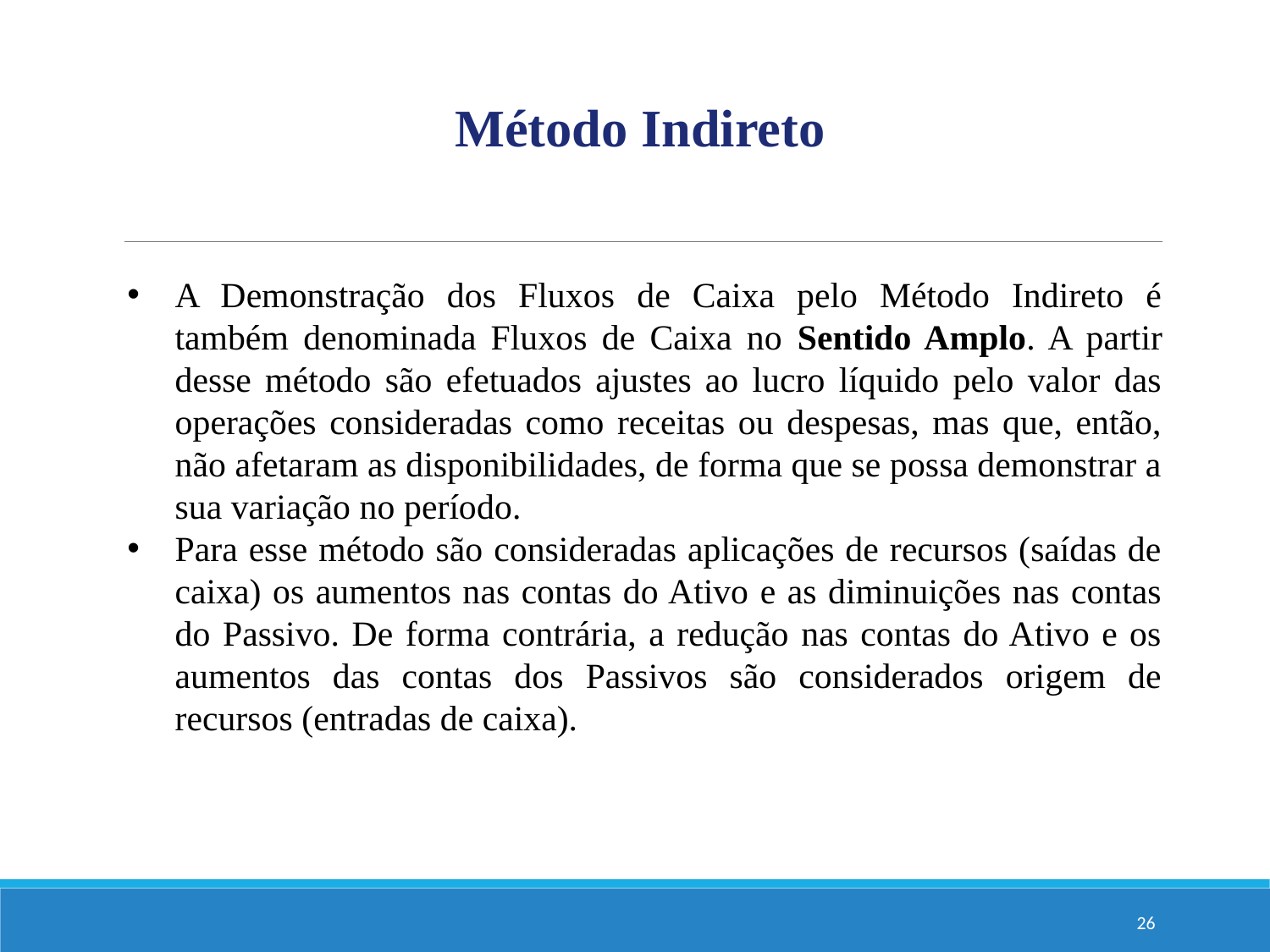

Método Indireto

A Demonstração dos Fluxos de Caixa pelo Método Indireto é também denominada Fluxos de Caixa no Sentido Amplo. A partir desse método são efetuados ajustes ao lucro líquido pelo valor das operações consideradas como receitas ou despesas, mas que, então, não afetaram as disponibilidades, de forma que se possa demonstrar a sua variação no período.
Para esse método são consideradas aplicações de recursos (saídas de caixa) os aumentos nas contas do Ativo e as diminuições nas contas do Passivo. De forma contrária, a redução nas contas do Ativo e os aumentos das contas dos Passivos são considerados origem de recursos (entradas de caixa).

26